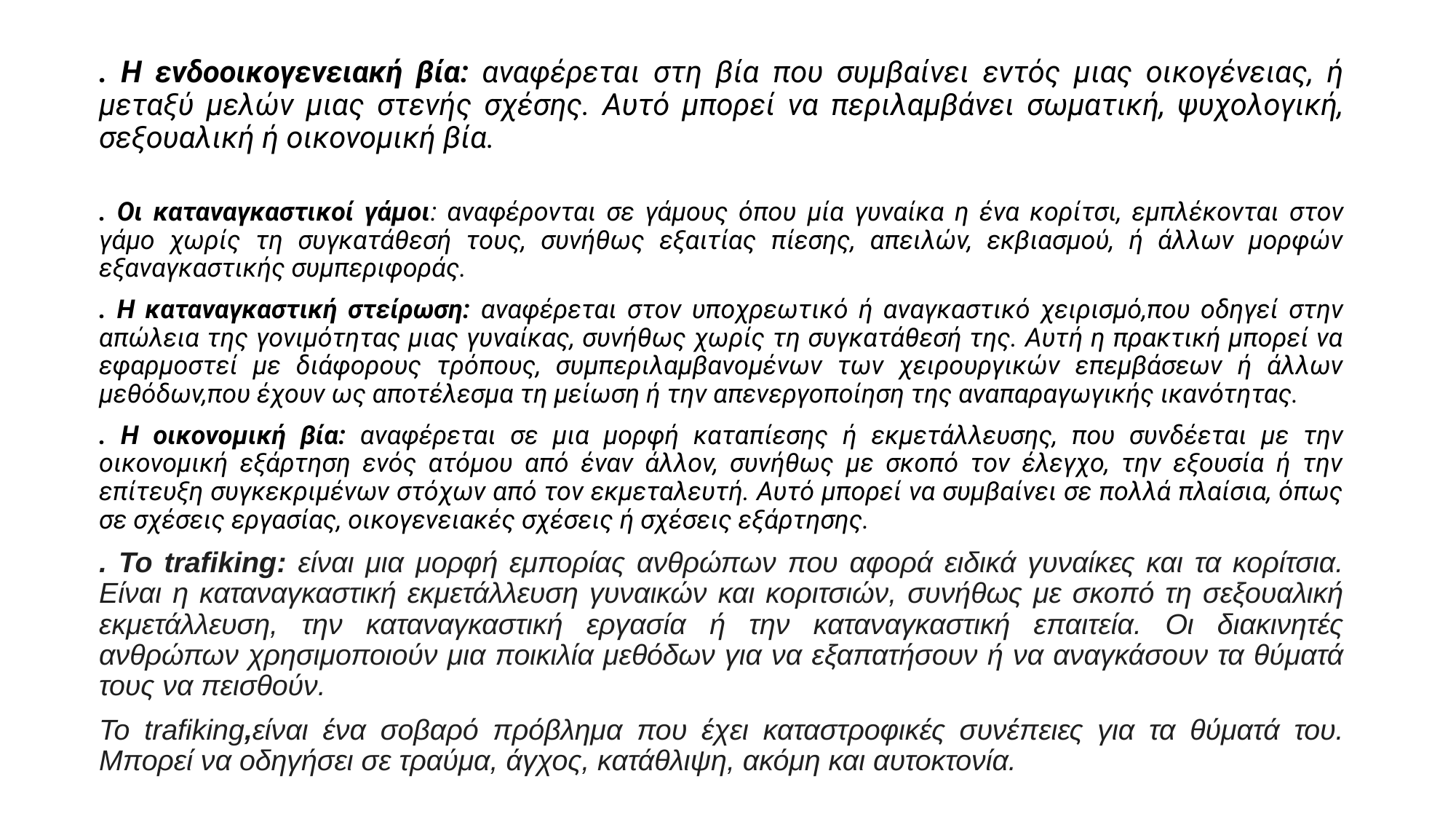

# . Η ενδοοικογενειακή βία: αναφέρεται στη βία που συμβαίνει εντός μιας οικογένειας, ή μεταξύ μελών μιας στενής σχέσης. Αυτό μπορεί να περιλαμβάνει σωματική, ψυχολογική, σεξουαλική ή οικονομική βία.
. Οι καταναγκαστικοί γάμοι: αναφέρονται σε γάμους όπου μία γυναίκα η ένα κορίτσι, εμπλέκονται στον γάμο χωρίς τη συγκατάθεσή τους, συνήθως εξαιτίας πίεσης, απειλών, εκβιασμού, ή άλλων μορφών εξαναγκαστικής συμπεριφοράς.
. H καταναγκαστική στείρωση: αναφέρεται στον υποχρεωτικό ή αναγκαστικό χειρισμό,που οδηγεί στην απώλεια της γονιμότητας μιας γυναίκας, συνήθως χωρίς τη συγκατάθεσή της. Αυτή η πρακτική μπορεί να εφαρμοστεί με διάφορους τρόπους, συμπεριλαμβανομένων των χειρουργικών επεμβάσεων ή άλλων μεθόδων,που έχουν ως αποτέλεσμα τη μείωση ή την απενεργοποίηση της αναπαραγωγικής ικανότητας.
. H οικονομική βία: αναφέρεται σε μια μορφή καταπίεσης ή εκμετάλλευσης, που συνδέεται με την οικονομική εξάρτηση ενός ατόμου από έναν άλλον, συνήθως με σκοπό τον έλεγχο, την εξουσία ή την επίτευξη συγκεκριμένων στόχων από τον εκμεταλευτή. Αυτό μπορεί να συμβαίνει σε πολλά πλαίσια, όπως σε σχέσεις εργασίας, οικογενειακές σχέσεις ή σχέσεις εξάρτησης.
. Το trafiking: είναι μια μορφή εμπορίας ανθρώπων που αφορά ειδικά γυναίκες και τα κορίτσια. Είναι η καταναγκαστική εκμετάλλευση γυναικών και κοριτσιών, συνήθως με σκοπό τη σεξουαλική εκμετάλλευση, την καταναγκαστική εργασία ή την καταναγκαστική επαιτεία. Οι διακινητές ανθρώπων χρησιμοποιούν μια ποικιλία μεθόδων για να εξαπατήσουν ή να αναγκάσουν τα θύματά τους να πεισθούν.
Το trafiking,είναι ένα σοβαρό πρόβλημα που έχει καταστροφικές συνέπειες για τα θύματά του. Μπορεί να οδηγήσει σε τραύμα, άγχος, κατάθλιψη, ακόμη και αυτοκτονία.